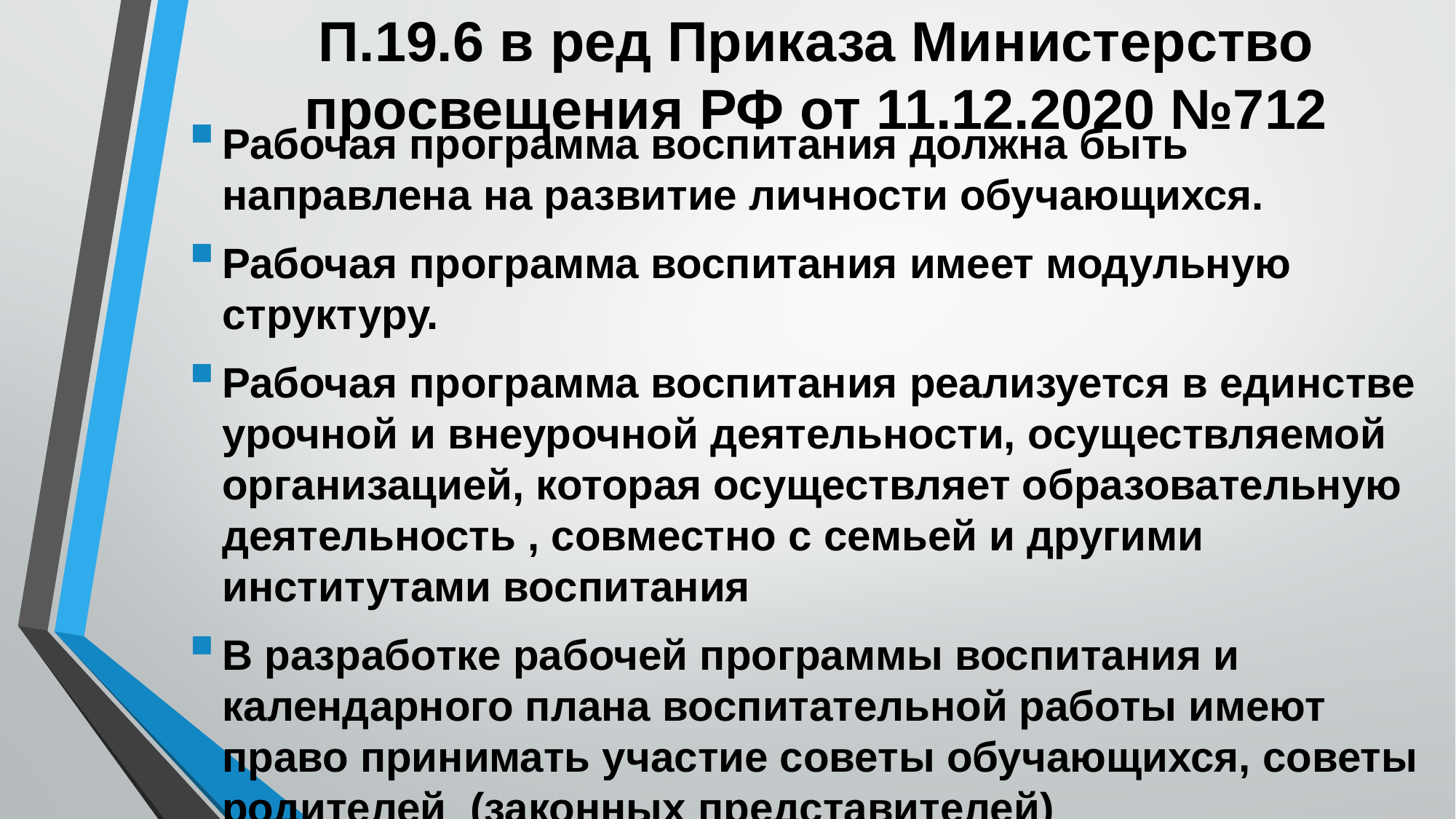

# П.19.6 в ред Приказа Министерство просвещения РФ от 11.12.2020 №712
Рабочая программа воспитания должна быть направлена на развитие личности обучающихся.
Рабочая программа воспитания имеет модульную структуру.
Рабочая программа воспитания реализуется в единстве урочной и внеурочной деятельности, осуществляемой организацией, которая осуществляет образовательную деятельность , совместно с семьей и другими институтами воспитания
В разработке рабочей программы воспитания и календарного плана воспитательной работы имеют право принимать участие советы обучающихся, советы родителей  (законных представителей)